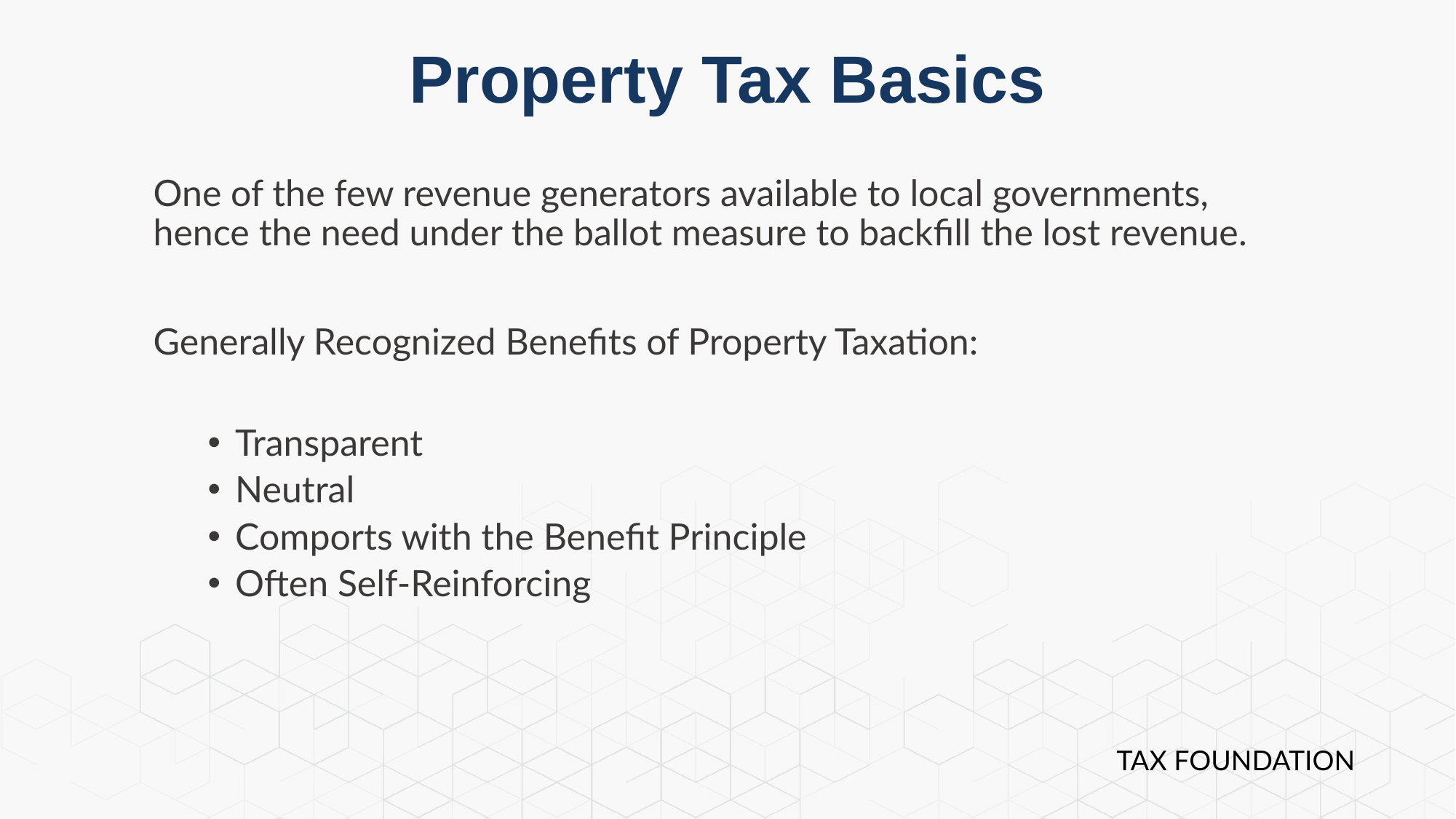

# Property Tax Basics
One of the few revenue generators available to local governments, hence the need under the ballot measure to backfill the lost revenue.

Generally Recognized Benefits of Property Taxation:

Transparent
Neutral
Comports with the Benefit Principle
Often Self-Reinforcing